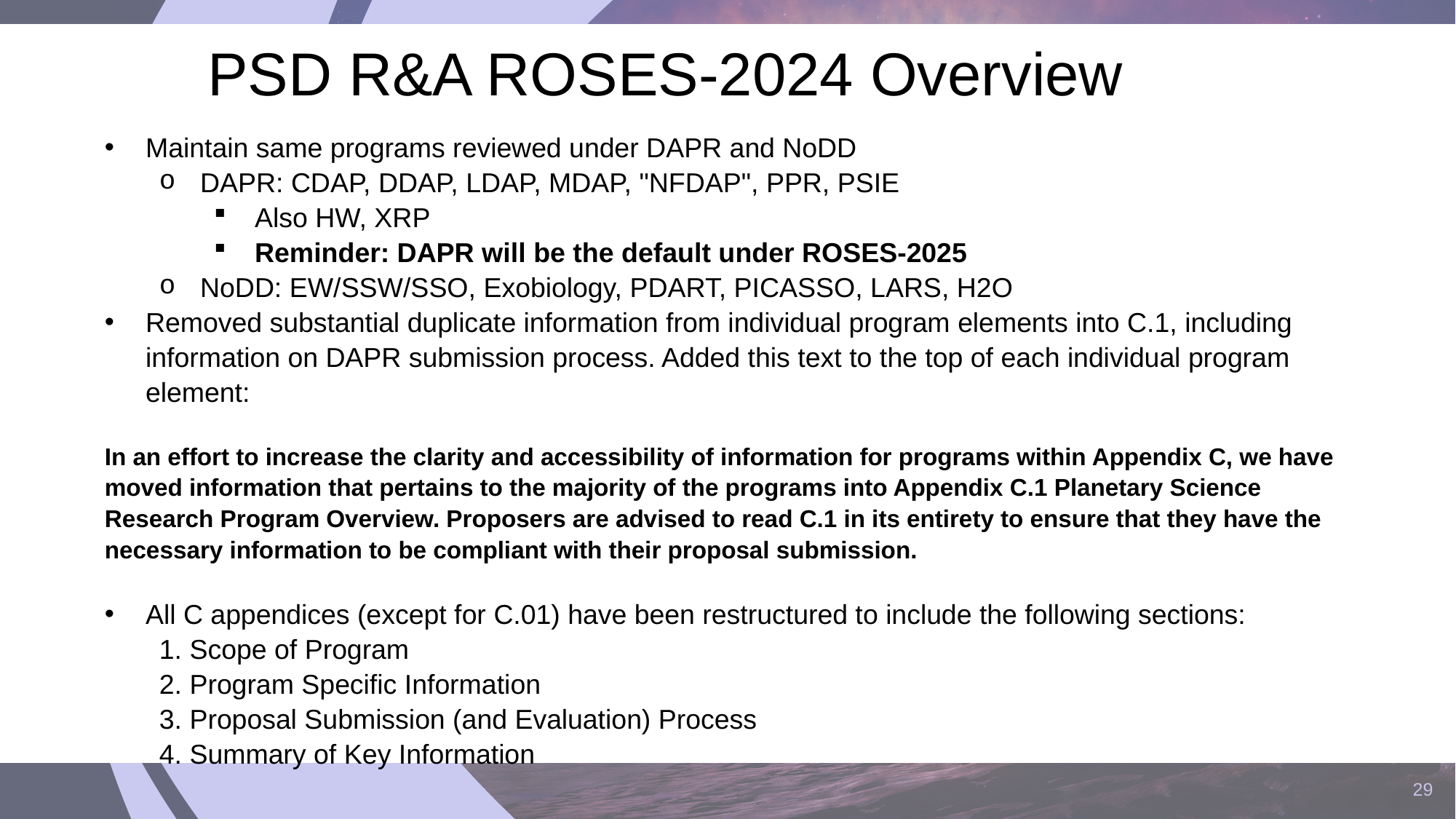

# PSD R&A ROSES-2024 Overview
Maintain same programs reviewed under DAPR and NoDD
DAPR: CDAP, DDAP, LDAP, MDAP, "NFDAP", PPR, PSIE
Also HW, XRP
Reminder: DAPR will be the default under ROSES-2025
NoDD: EW/SSW/SSO, Exobiology, PDART, PICASSO, LARS, H2O
Removed substantial duplicate information from individual program elements into C.1, including information on DAPR submission process. Added this text to the top of each individual program element:

In an effort to increase the clarity and accessibility of information for programs within Appendix C, we have moved information that pertains to the majority of the programs into Appendix C.1 Planetary Science Research Program Overview. Proposers are advised to read C.1 in its entirety to ensure that they have the necessary information to be compliant with their proposal submission.

All C appendices (except for C.01) have been restructured to include the following sections:
1. Scope of Program
2. Program Specific Information
3. Proposal Submission (and Evaluation) Process
4. Summary of Key Information
29